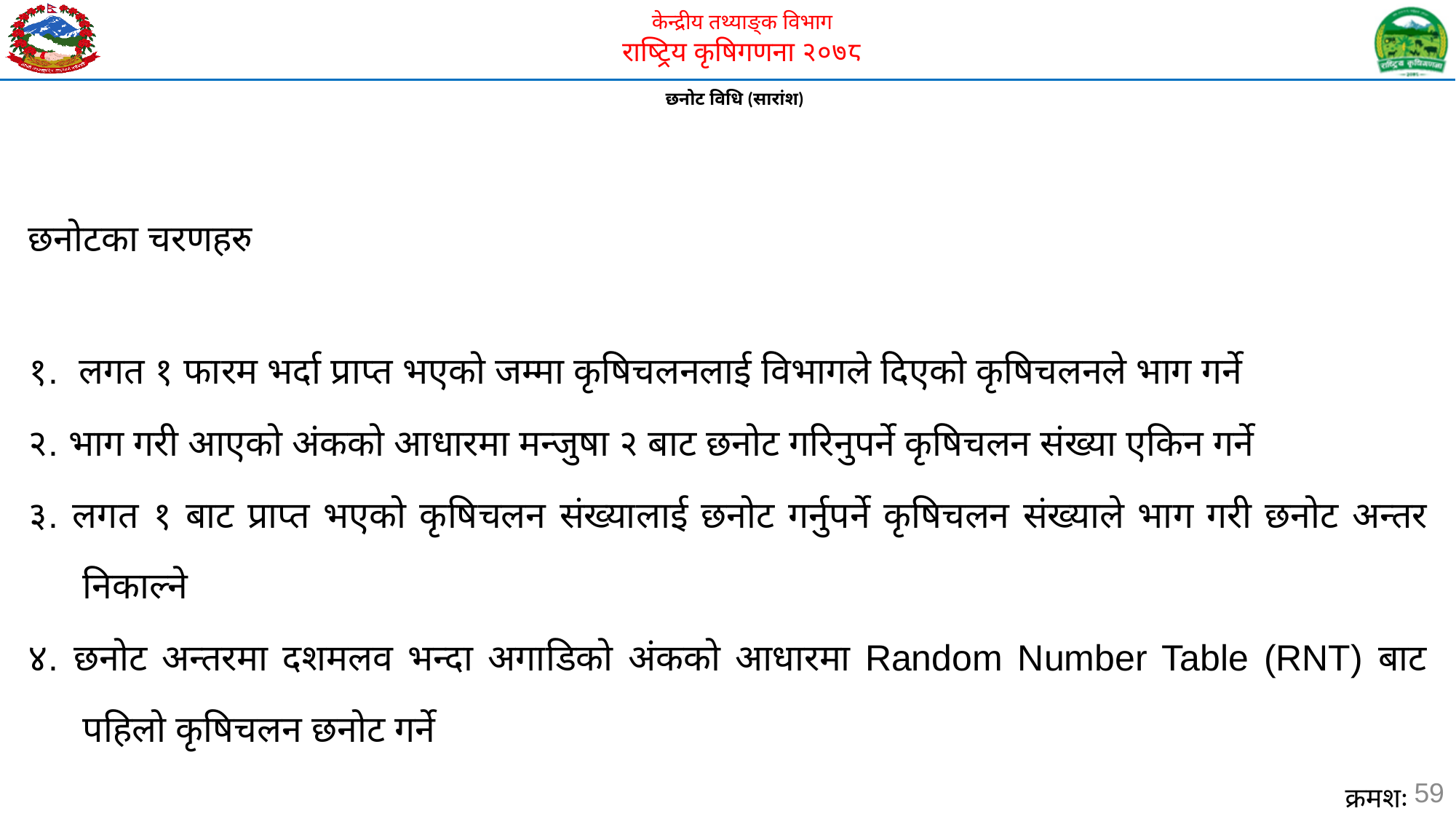

# छनोट विधि (सारांश)
| छनोटका चरणहरु १. लगत १ फारम भर्दा प्राप्त भएको जम्मा कृषिचलनलाई विभागले दिएको कृषिचलनले भाग गर्ने २. भाग गरी आएको अंकको आधारमा मन्जुषा २ बाट छनोट गरिनुपर्ने कृषिचलन संख्या एकिन गर्ने ३. लगत १ बाट प्राप्त भएको कृषिचलन संख्यालाई छनोट गर्नुपर्ने कृषिचलन संख्याले भाग गरी छनोट अन्तर निकाल्ने ४. छनोट अन्तरमा दशमलव भन्दा अगाडिको अंकको आधारमा Random Number Table (RNT) बाट पहिलो कृषिचलन छनोट गर्ने |
| --- |
59
क्रमशः